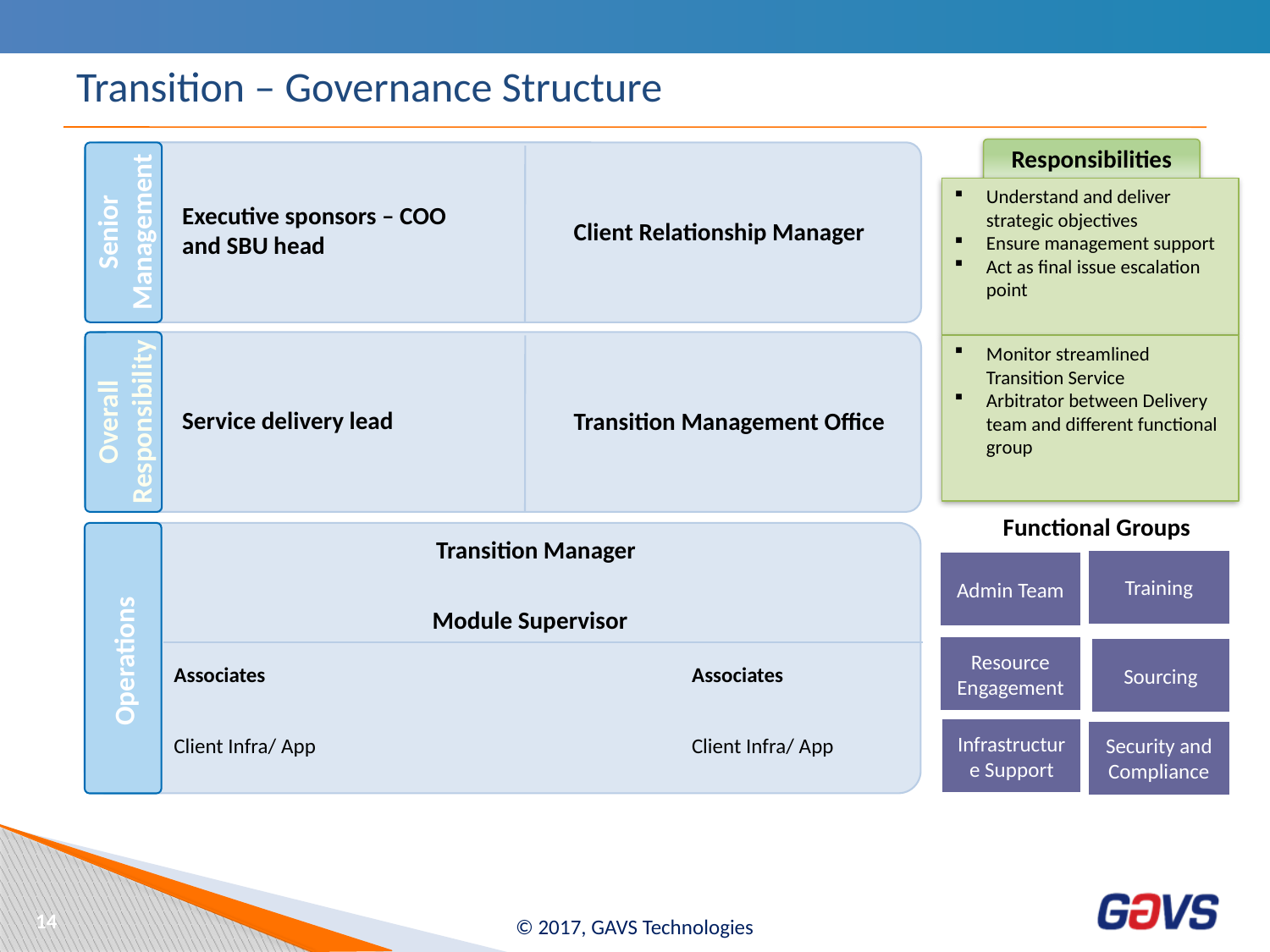

# Transition – Governance Structure
Responsibilities

Client Relationship Manager
Executive sponsors – COO and SBU head
Senior Management
Understand and deliver strategic objectives
Ensure management support
Act as final issue escalation point

Transition Management Office
Service delivery lead
Overall Responsibility
Monitor streamlined Transition Service
Arbitrator between Delivery team and different functional group
Transition Manager

Module Supervisor
Operations
Associates
Associates
Client Infra/ App
Client Infra/ App
Functional Groups
Training
Admin Team
Resource Engagement
Sourcing
Infrastructure Support
Security and Compliance
14
© 2017, GAVS Technologies